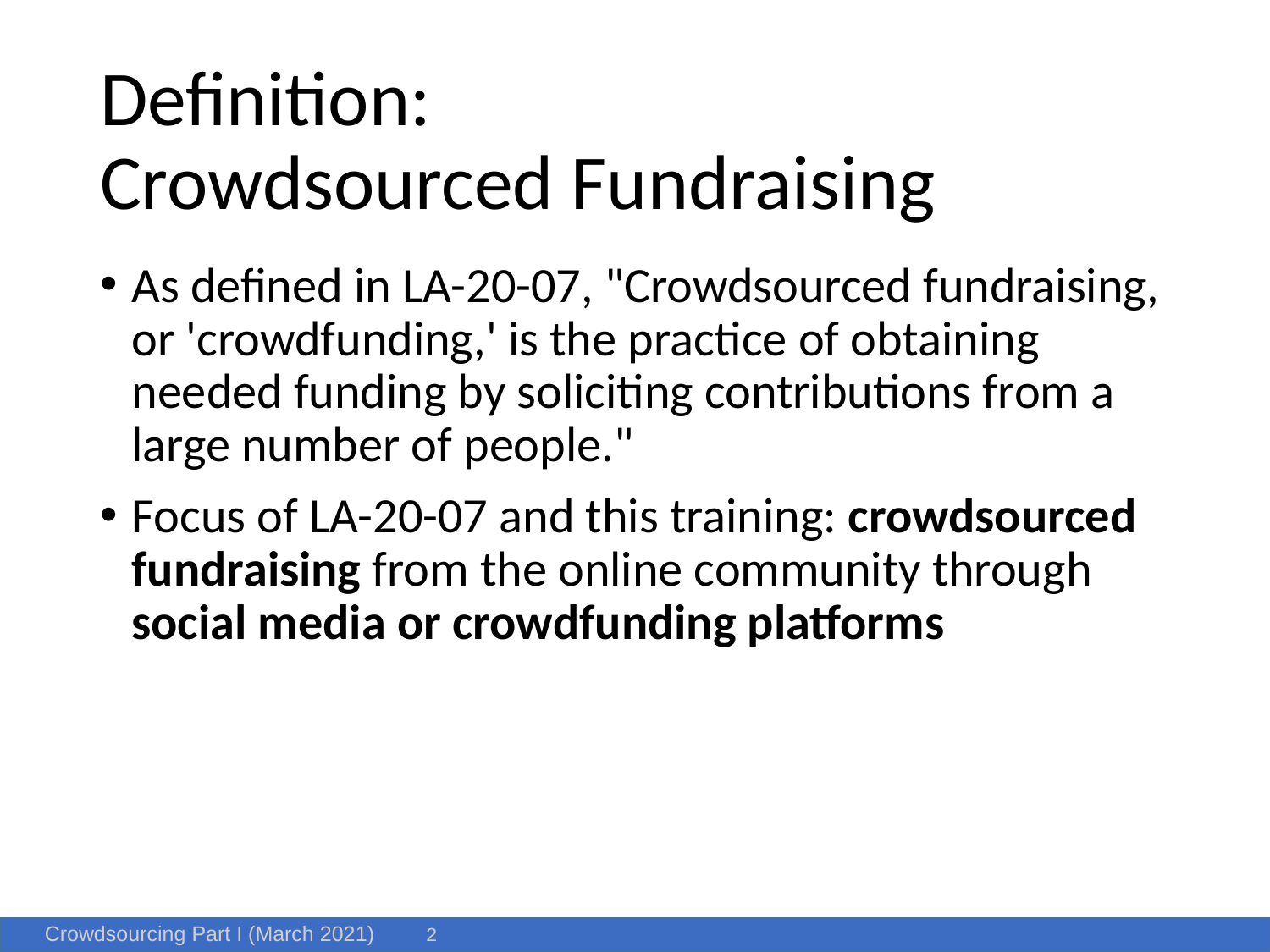

# Definition: Crowdsourced Fundraising
As defined in LA-20-07, "Crowdsourced fundraising, or 'crowdfunding,' is the practice of obtaining needed funding by soliciting contributions from a large number of people."
Focus of LA-20-07 and this training: crowdsourced fundraising from the online community through social media or crowdfunding platforms